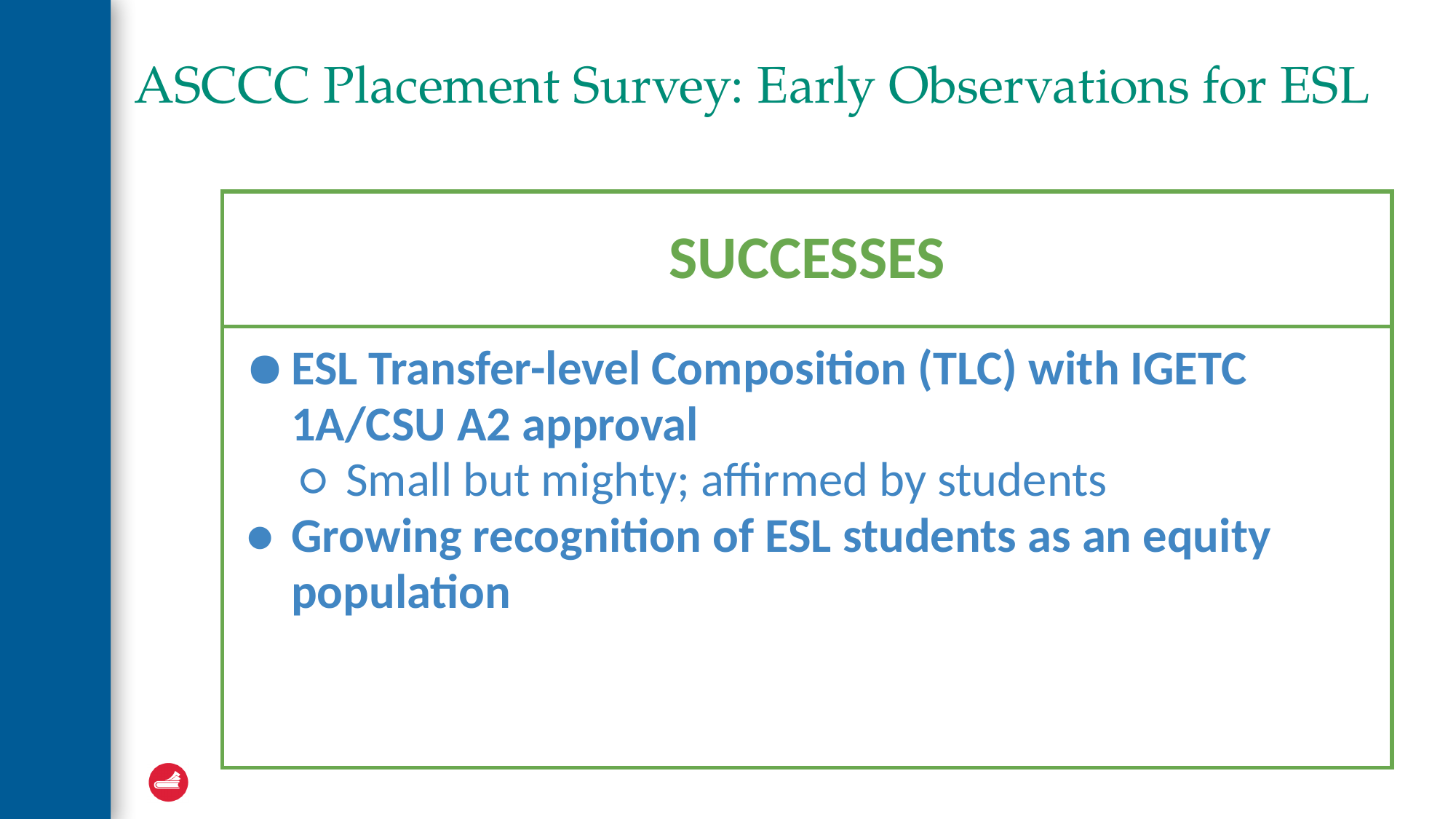

# ASCCC Placement Survey: Early Observations for ESL
| SUCCESSES |
| --- |
| ESL Transfer-level Composition (TLC) with IGETC 1A/CSU A2 approval Small but mighty; affirmed by students Growing recognition of ESL students as an equity population |